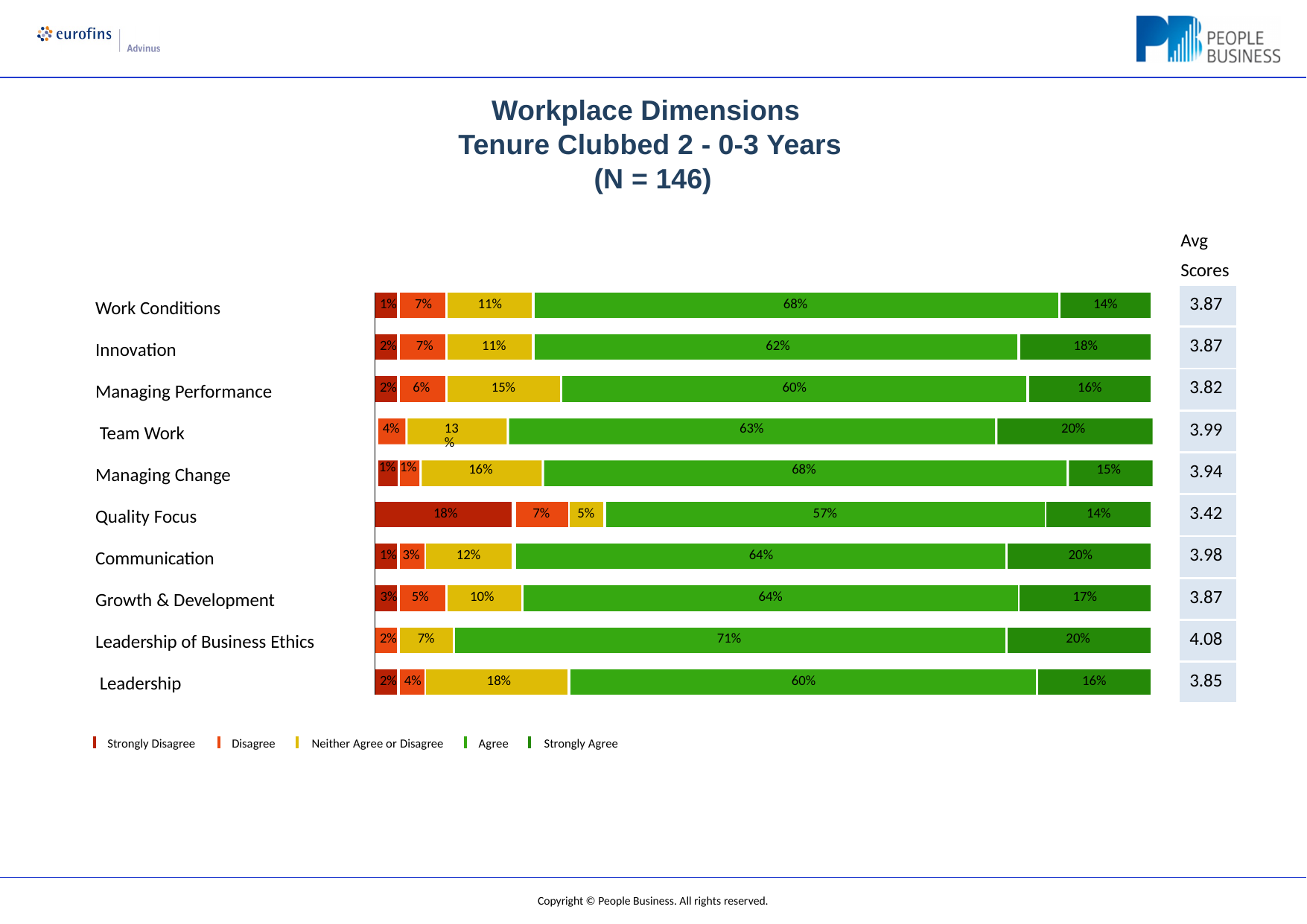

# Workplace Dimensions  Tenure Clubbed 2 - 0-3 Years
(N = 146)
Avg  Scores
| 3.87 |
| --- |
| 3.87 |
| 3.82 |
| 3.99 |
| 3.94 |
| 3.42 |
| 3.98 |
| 3.87 |
| 4.08 |
| 3.85 |
| 1% | 7% |  | 11% |  |  |  |  | 68% |  |  |  |  |  |  |  |  |  | 14% |  |
| --- | --- | --- | --- | --- | --- | --- | --- | --- | --- | --- | --- | --- | --- | --- | --- | --- | --- | --- | --- |
|  |  |  |  |  |  |  |  |  |  |  |  |  |  |  |  |  |  |  |  |
| 2% | 7% |  | 11% |  |  |  |  | 62% |  |  |  |  |  | 18% |  |  |  |  |  |
|  |  |  |  |  |  |  |  |  |  |  |  |  |  |  |  |  |  |  |  |
| 2% | 6% |  | 15% |  |  |  |  |  | 60% |  |  |  |  |  | 16% |  |  |  |  |
| 4% 1% 1% |  | 13% |  |  | 16% |  |  |  |  |  | 63% | 68% |  |  |  |  | 20% |  | 15% |
| 18% |  |  |  |  |  | 7% |  |  |  | 5% | 57% |  |  |  |  |  | 14% |  |  |
|  |  |  |  |  |  |  |  |  |  |  |  |  |  |  |  |  |  |  |  |
| 1% | 3% | 12% |  |  |  | 64% |  |  |  |  |  |  | 20% |  |  |  |  |  |  |
|  |  |  |  |  |  |  |  |  |  |  |  |  |  |  |  |  |  |  |  |
| 3% | 5% |  | 10% |  |  |  | 64% |  |  |  |  |  |  | 17% |  |  |  |  |  |
|  |  |  |  |  |  |  |  |  |  |  |  |  |  |  |  |  |  |  |  |
| 2% | 7% |  |  | 71% |  |  |  |  |  |  |  |  | 20% |  |  |  |  |  |  |
|  |  |  |  |  |  |  |  |  |  |  |  |  |  |  |  |  |  |  |  |
| 2% | 4% | 18% |  |  |  |  |  |  |  | 60% |  |  |  |  |  | 16% |  |  |  |
Work Conditions

Innovation
Managing Performance  Team Work
Managing Change  Quality Focus  Communication  Growth & Development
Leadership of Business Ethics  Leadership

Strongly Disagree
Disagree	Neither Agree or Disagree
Agree	Strongly Agree

Copyright © People Business. All rights reserved.